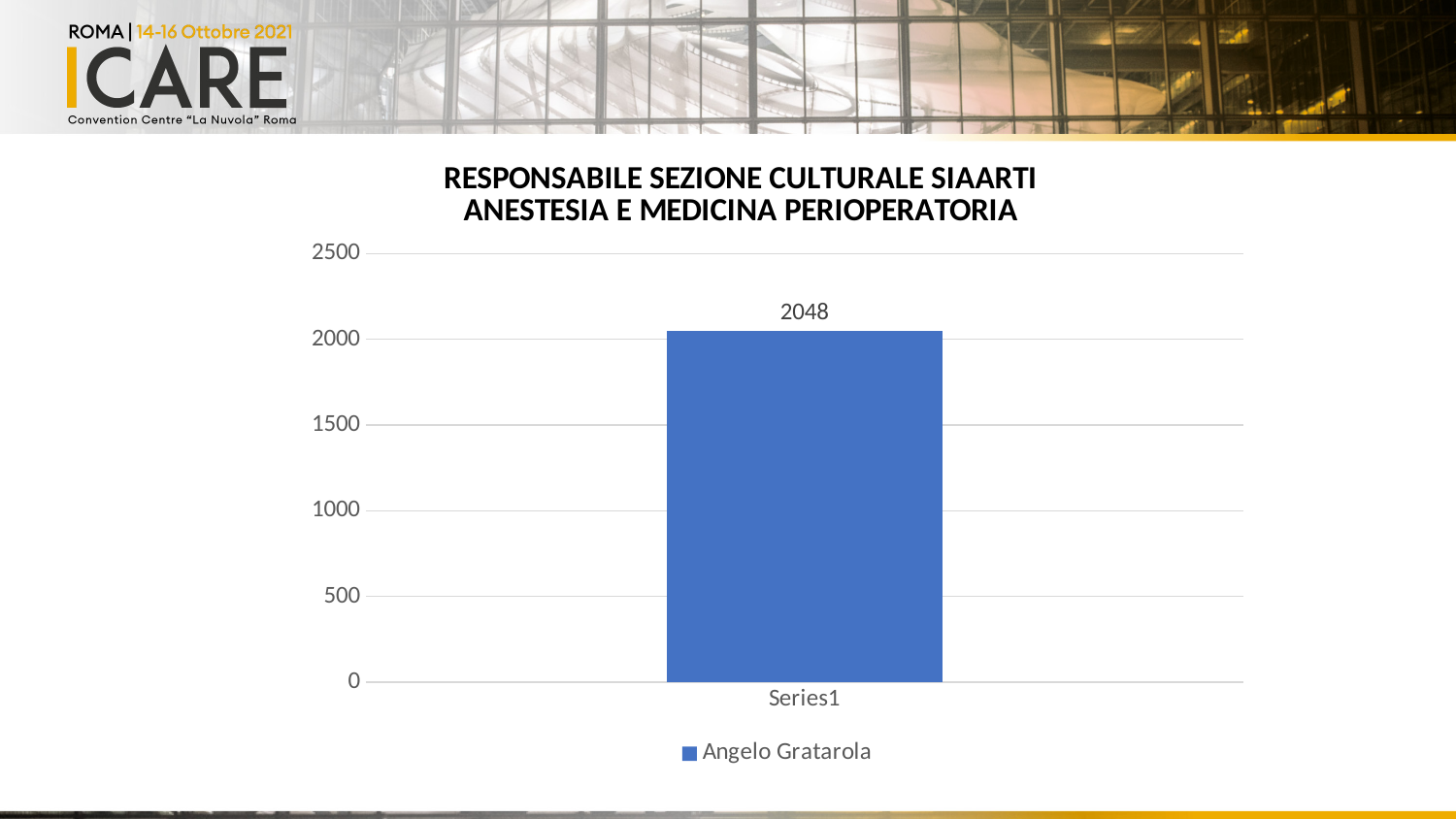

### Chart: RESPONSABILE SEZIONE CULTURALE SIAARTI
ANESTESIA E MEDICINA PERIOPERATORIA

| Category | Angelo Gratarola |
|---|---|
|  | 2048.0 |